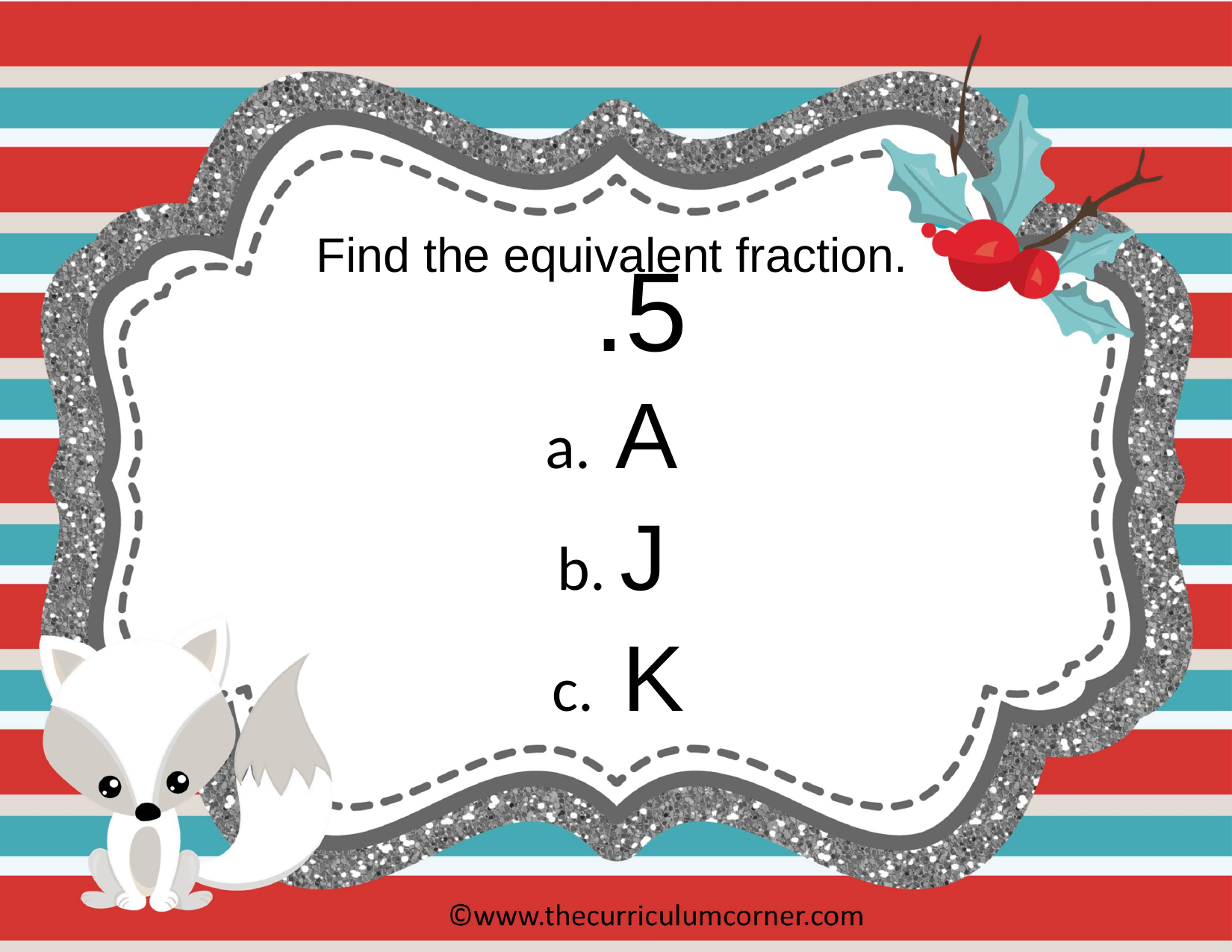

Find the equivalent fraction.
.5
 A
b. J
c.  K